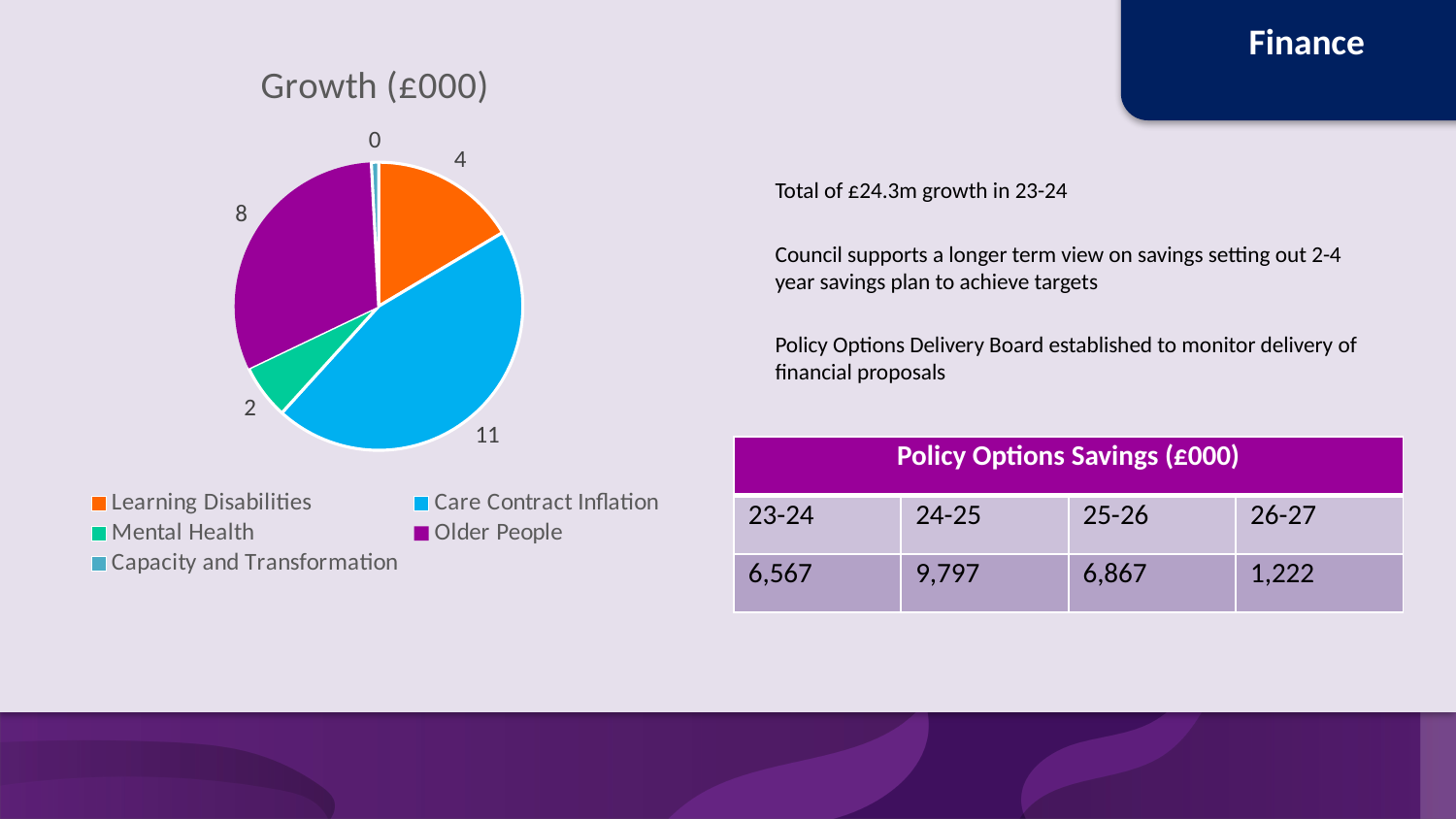

Finance

### Chart:

| Category | Growth (£000) |
|---|---|
| Learning Disabilities | 4.0 |
| Care Contract Inflation | 11.0 |
| Mental Health | 1.5 |
| Older People | 7.6 |
| Capacity and Transformation | 0.2 |
Total of £24.3m growth in 23-24

Council supports a longer term view on savings setting out 2-4 year savings plan to achieve targets

Policy Options Delivery Board established to monitor delivery of financial proposals

| Policy Options Savings (£000) |  |  |  |
| --- | --- | --- | --- |
| 23-24 | 24-25 | 25-26 | 26-27 |
| 6,567 | 9,797 | 6,867 | 1,222 |